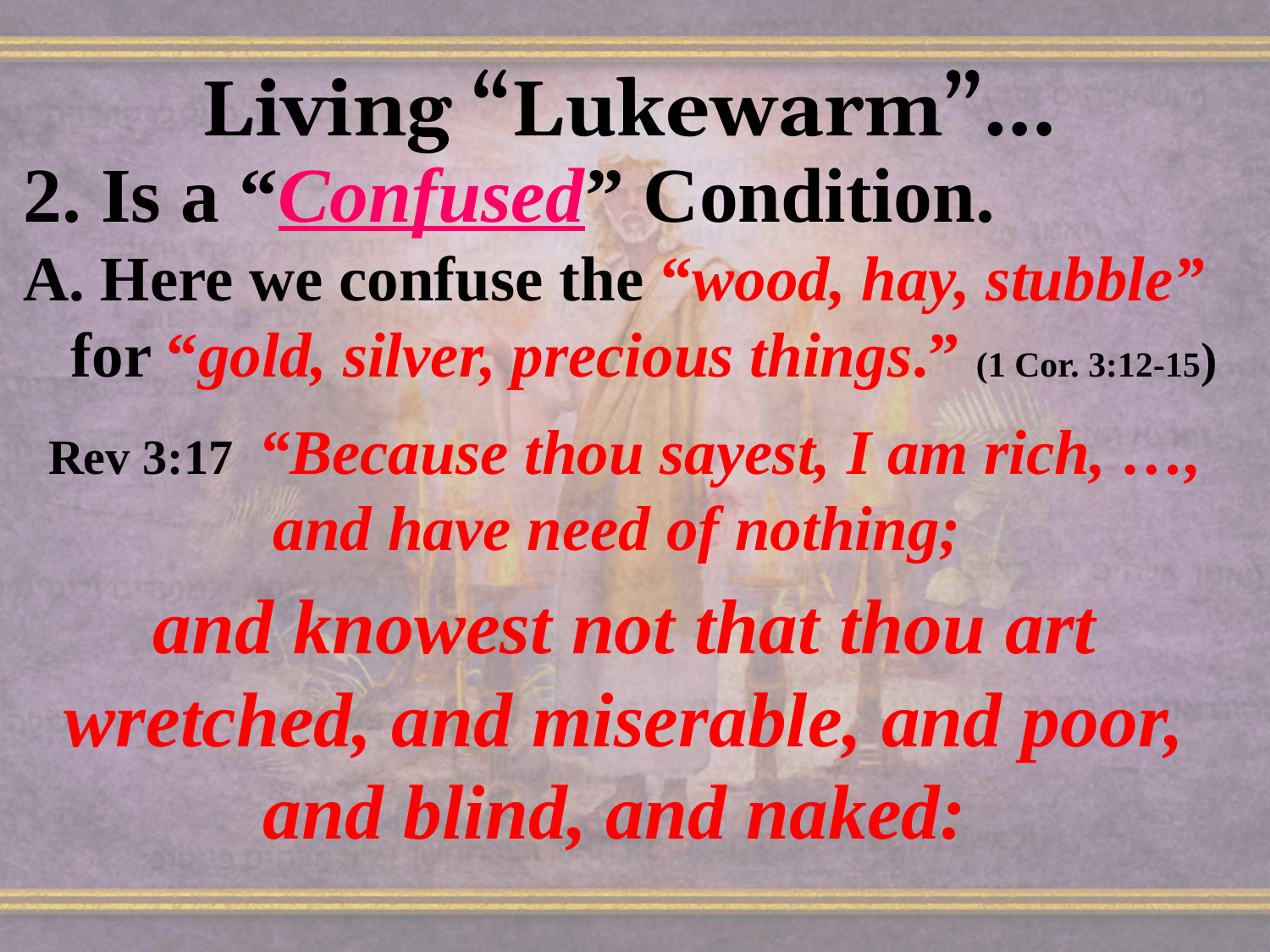

# Living “Lukewarm”…
2. Is a “Confused” Condition.
A. Here we confuse the “wood, hay, stubble”
   for “gold, silver, precious things.” (1 Cor. 3:12-15)
Rev 3:17  “Because thou sayest, I am rich, …, and have need of nothing;
and knowest not that thou art wretched, and miserable, and poor, and blind, and naked: